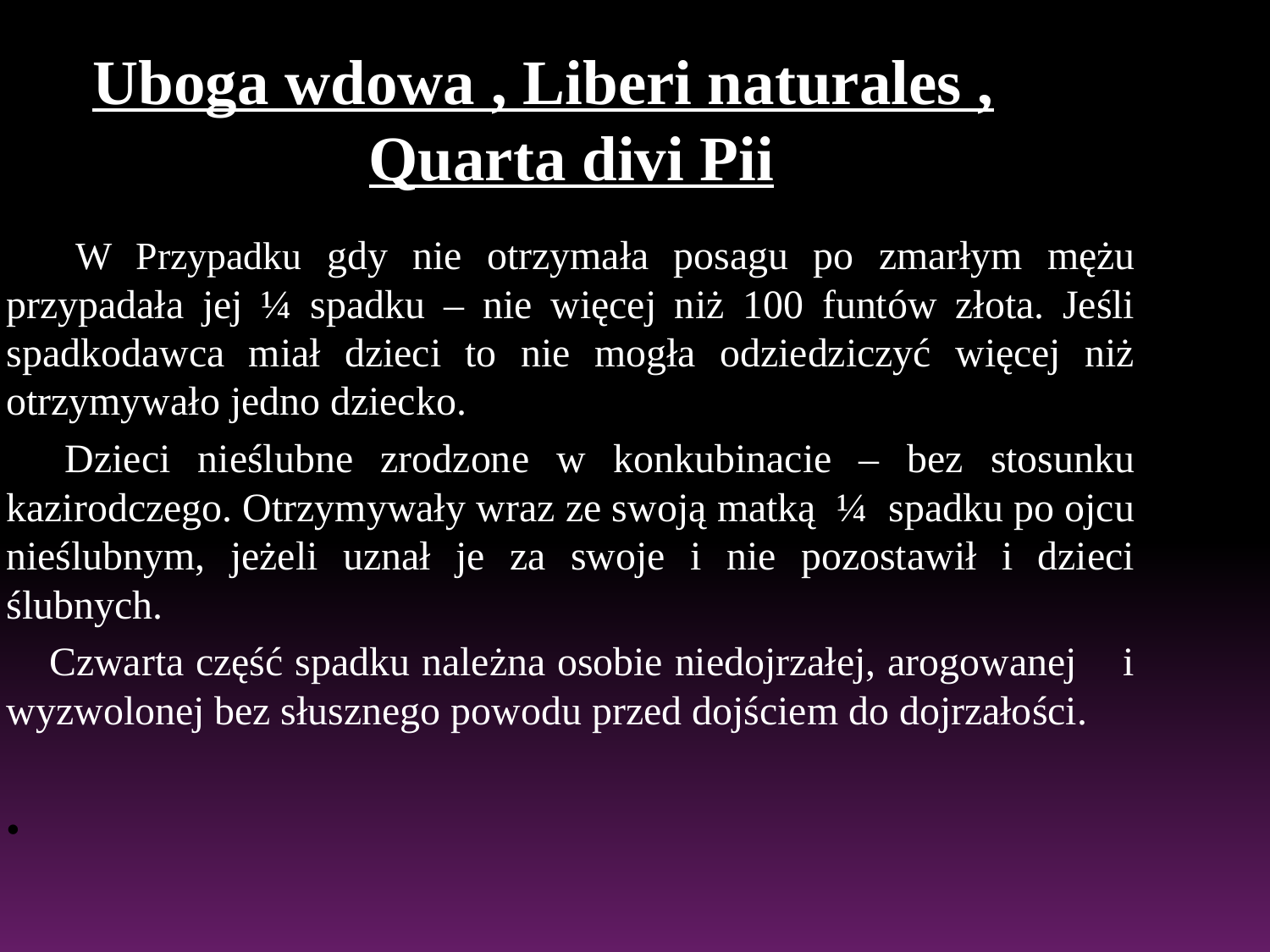

Uboga wdowa , Liberi naturales ,	Quarta divi Pii
  W Przypadku gdy nie otrzymała posagu po zmarłym mężu przypadała jej ¼ spadku – nie więcej niż 100 funtów złota. Jeśli spadkodawca miał dzieci to nie mogła odziedziczyć więcej niż otrzymywało jedno dziecko.
 Dzieci nieślubne zrodzone w konkubinacie – bez stosunku kazirodczego. Otrzymywały wraz ze swoją matką  ¼  spadku po ojcu nieślubnym, jeżeli uznał je za swoje i nie pozostawił i dzieci ślubnych.
 Czwarta część spadku należna osobie niedojrzałej, arogowanej    i wyzwolonej bez słusznego powodu przed dojściem do dojrzałości.